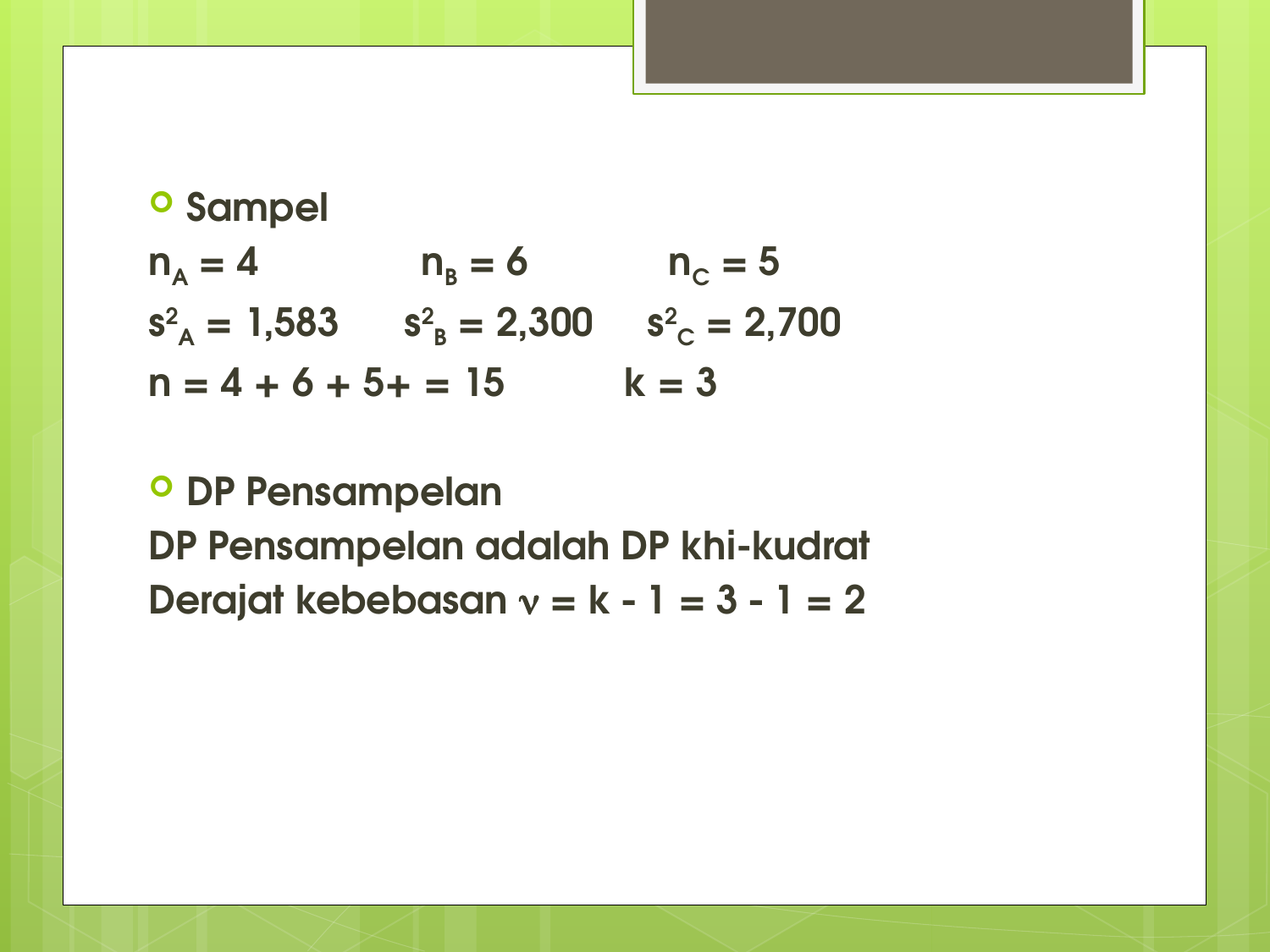

Sampel
nA = 4               nB = 6             nC = 5
s2A = 1,583      s2B = 2,300     s2C = 2,700
n = 4 + 6 + 5+ = 15           k = 3

DP Pensampelan
DP Pensampelan adalah DP khi-kudrat
Derajat kebebasan ν = k − 1 = 3 − 1 = 2